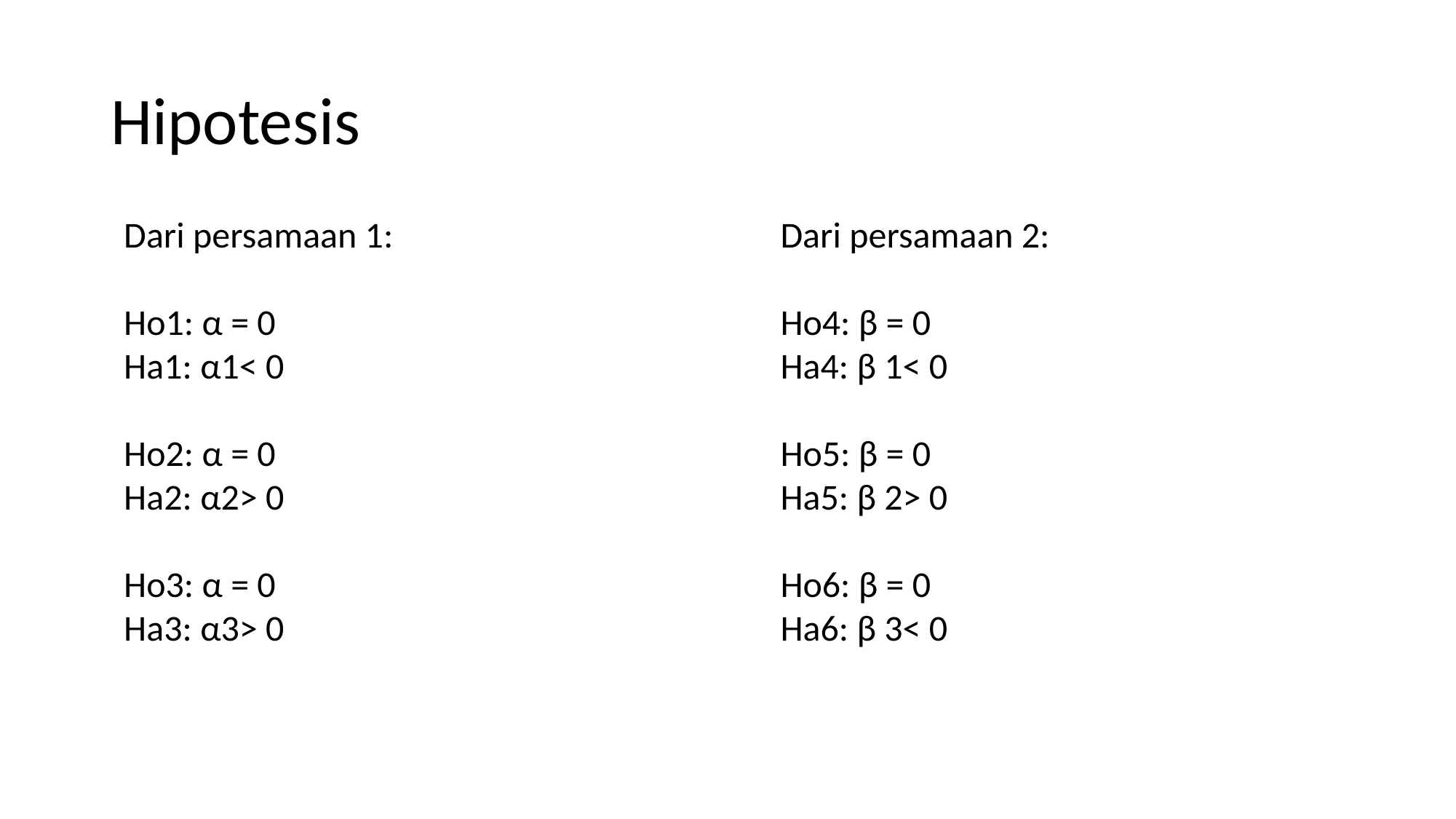

# Hipotesis
Dari persamaan 1:

Ho1: α = 0
Ha1: α1< 0

Ho2: α = 0
Ha2: α2> 0

Ho3: α = 0
Ha3: α3> 0
Dari persamaan 2:

Ho4: β = 0
Ha4: β 1< 0

Ho5: β = 0
Ha5: β 2> 0

Ho6: β = 0
Ha6: β 3< 0